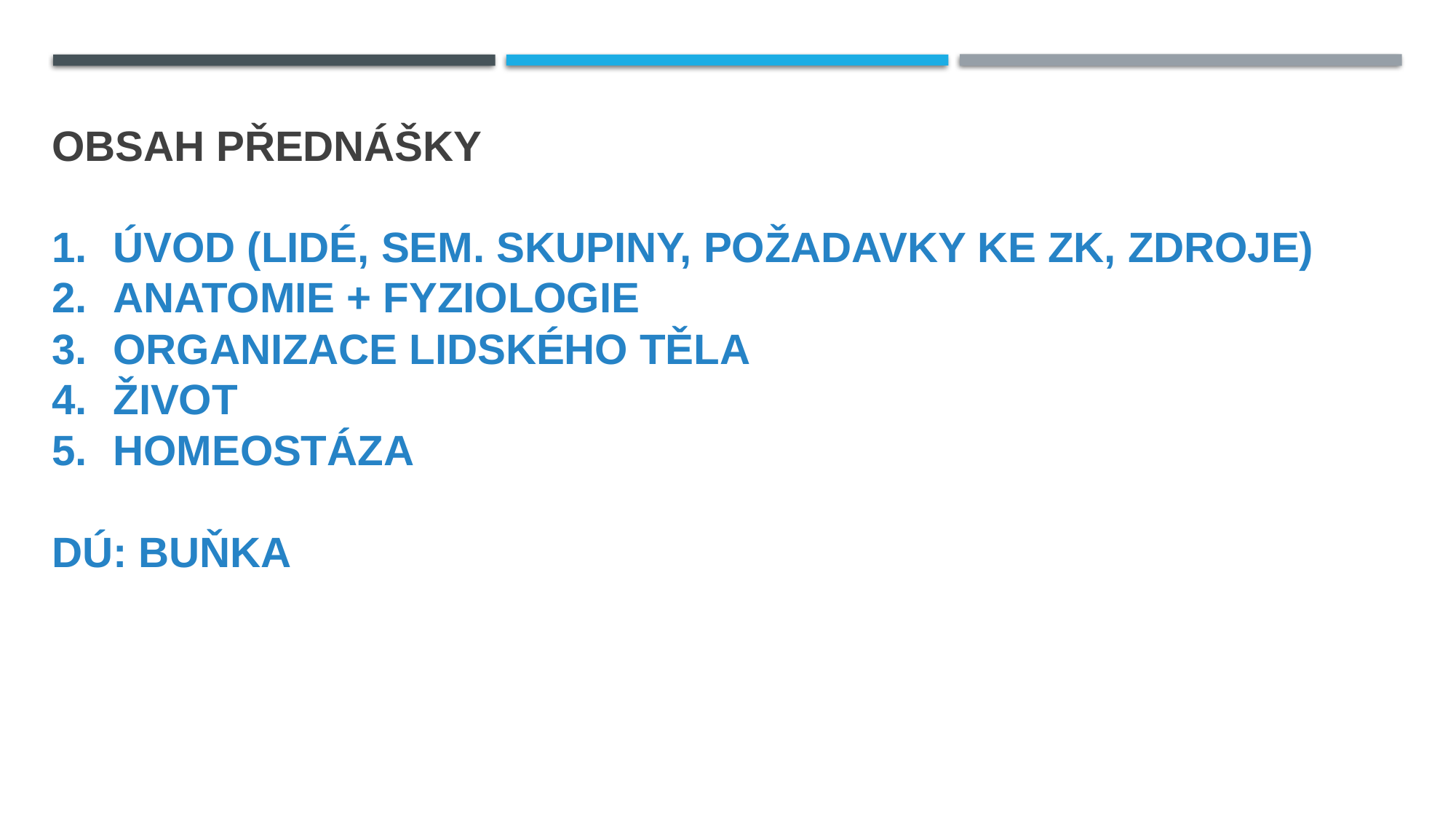

OBSAH PŘEDnÁŠKY
ÚVOD (LIDÉ, SEM. SKUPINY, POŽADAVKY KE ZK, ZDROJE)
ANATOMIE + FYZIOLOGIE
ORGANIZACE LIDSKÉHO TĚLA
ŽIVOT
HOMEOSTÁZA

DÚ: BUŇKA